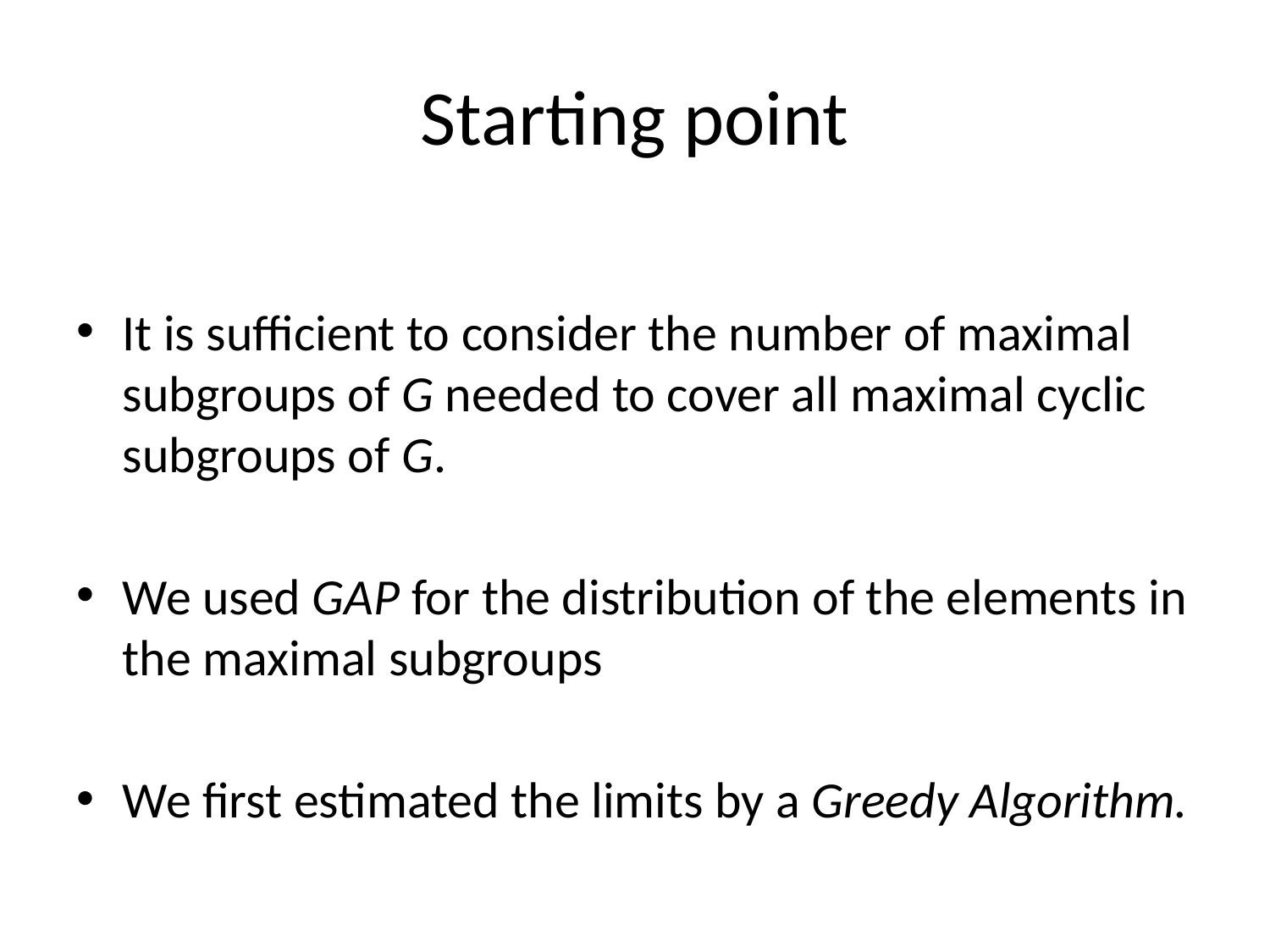

# Starting point

It is sufficient to consider the number of maximal subgroups of G needed to cover all maximal cyclic subgroups of G.

We used GAP for the distribution of the elements in the maximal subgroups

We first estimated the limits by a Greedy Algorithm.